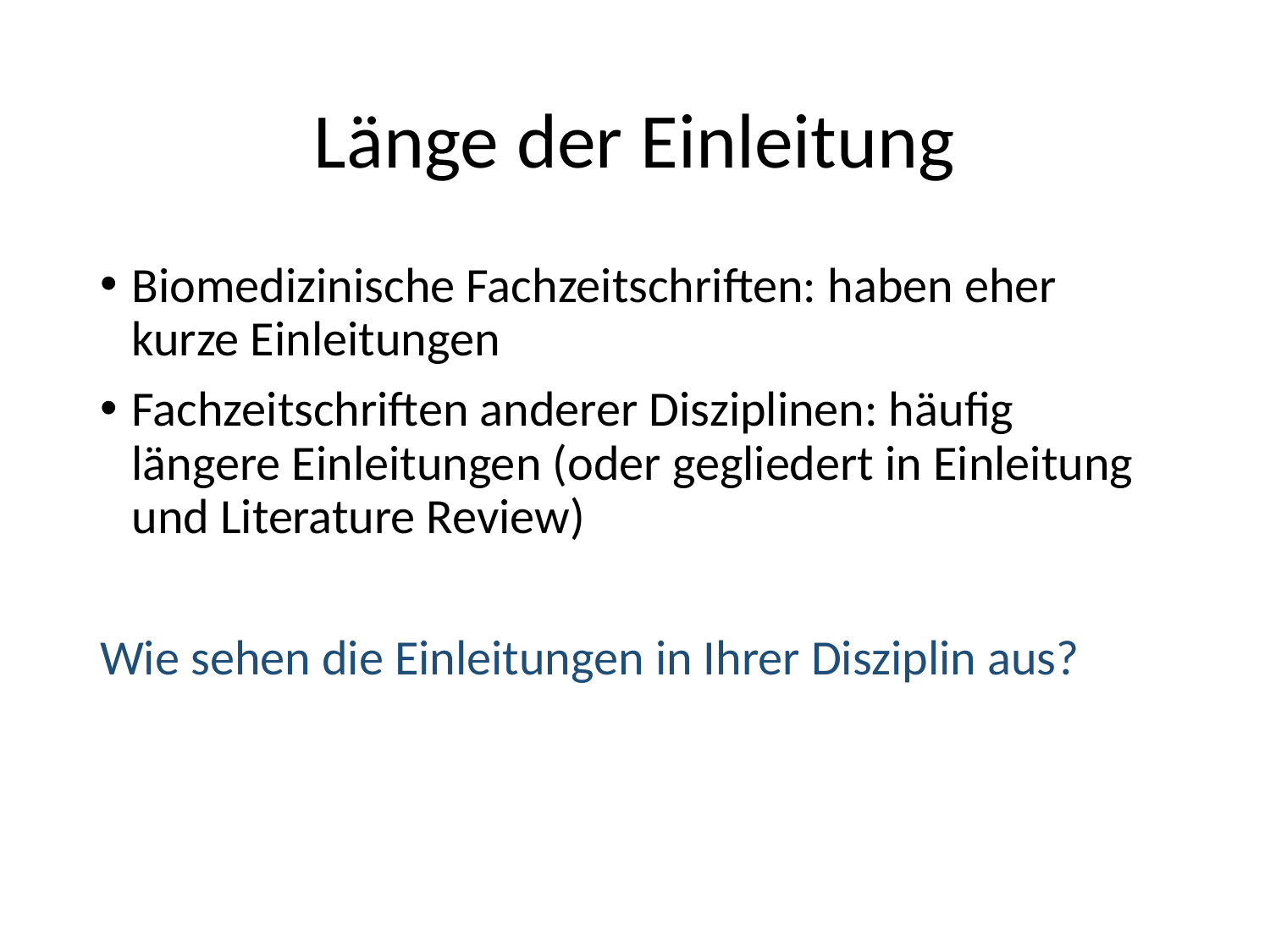

# Länge der Einleitung
Biomedizinische Fachzeitschriften: haben eher kurze Einleitungen
Fachzeitschriften anderer Disziplinen: häufig längere Einleitungen (oder gegliedert in Einleitung und Literature Review)

Wie sehen die Einleitungen in Ihrer Disziplin aus?